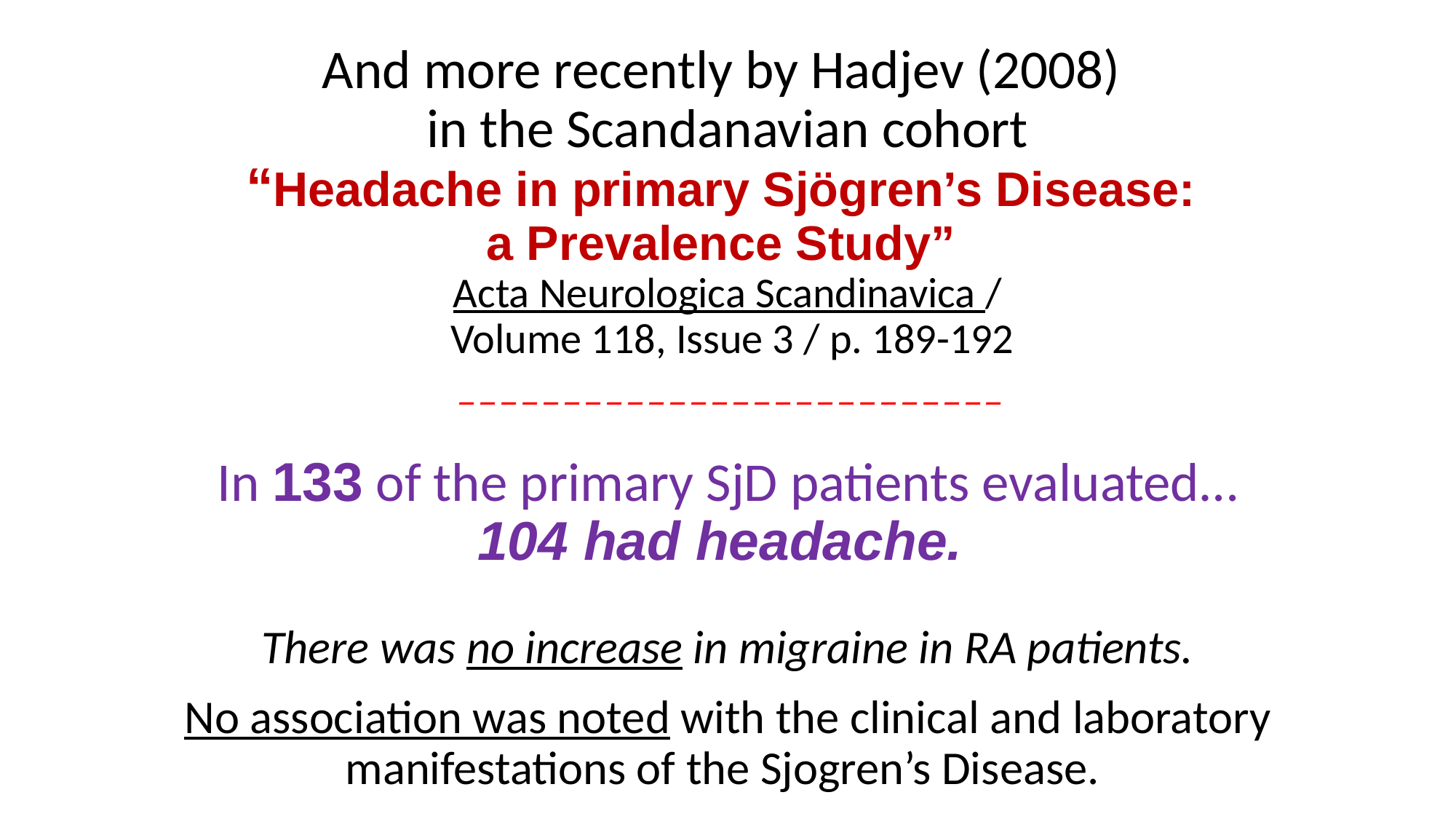

# And more recently by Hadjev (2008) in the Scandanavian cohort “Headache in primary Sjögren’s Disease: a Prevalence Study” Acta Neurologica Scandinavica / Volume 118, Issue 3 / p. 189-192 __________________________ In 133 of the primary SjD patients evaluated… 104 had headache. There was no increase in migraine in RA patients. No association was noted with the clinical and laboratory manifestations of the Sjogren’s Disease.